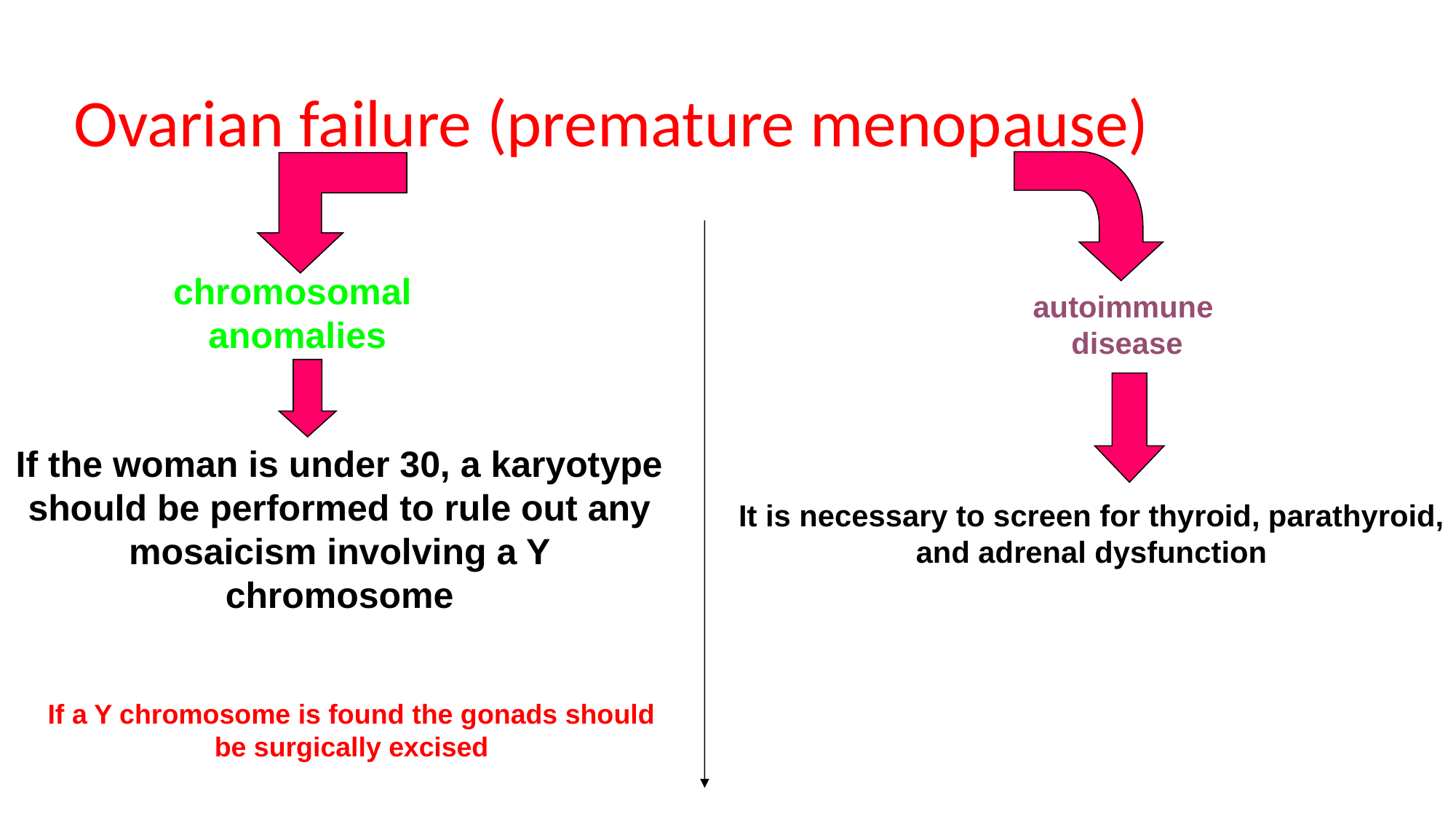

# Ovarian failure (premature menopause)

chromosomal anomalies
autoimmune disease

If the woman is under 30, a karyotype should be performed to rule out any mosaicism involving a Y chromosome

It is necessary to screen for thyroid, parathyroid, and adrenal dysfunction
If a Y chromosome is found the gonads should be surgically excised